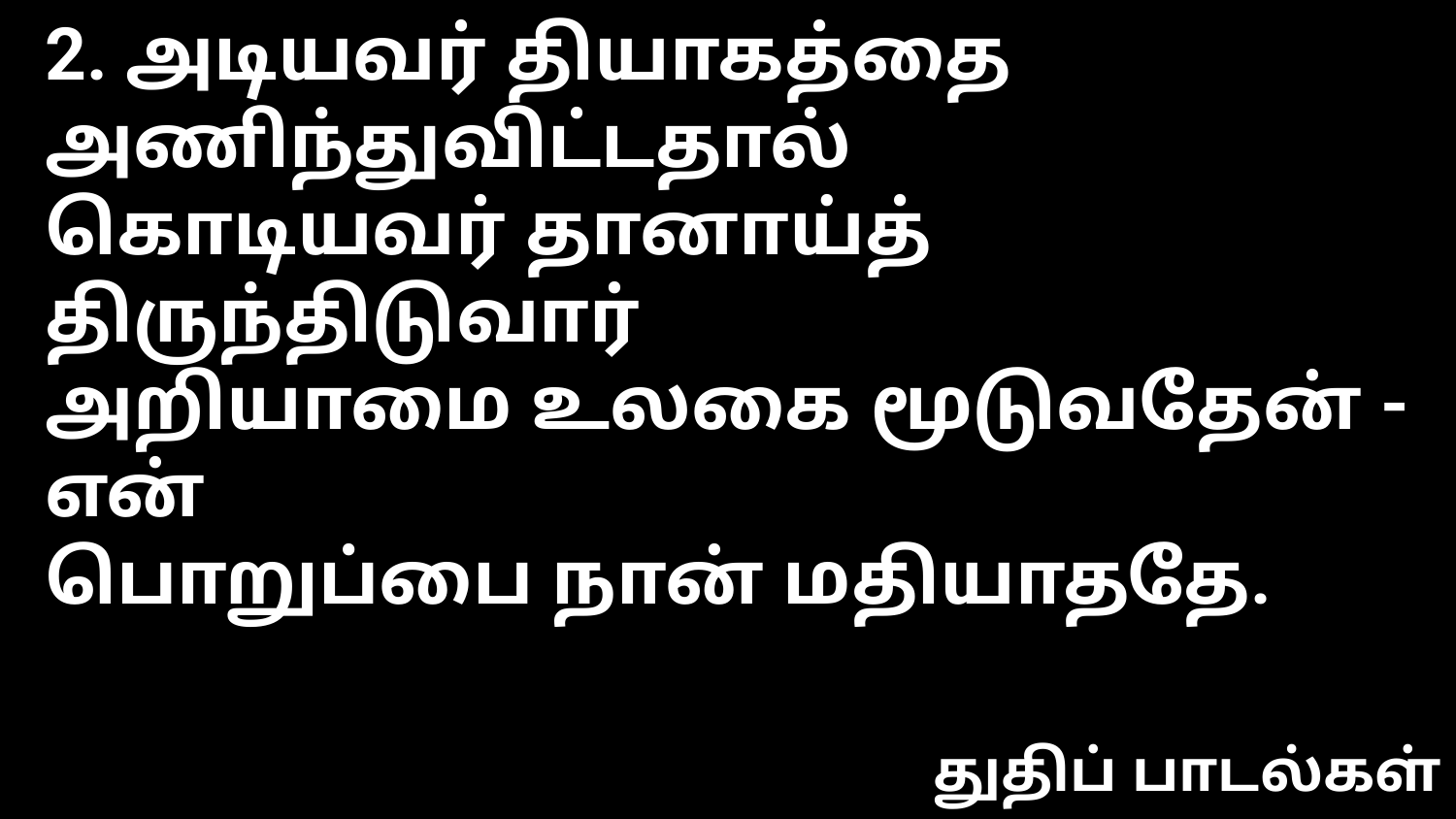

2. அடியவர் தியாகத்தை அணிந்துவிட்டதால்
கொடியவர் தானாய்த் திருந்திடுவார்
அறியாமை உலகை மூடுவதேன் - என்
பொறுப்பை நான் மதியாததே.

துதிப் பாடல்கள்